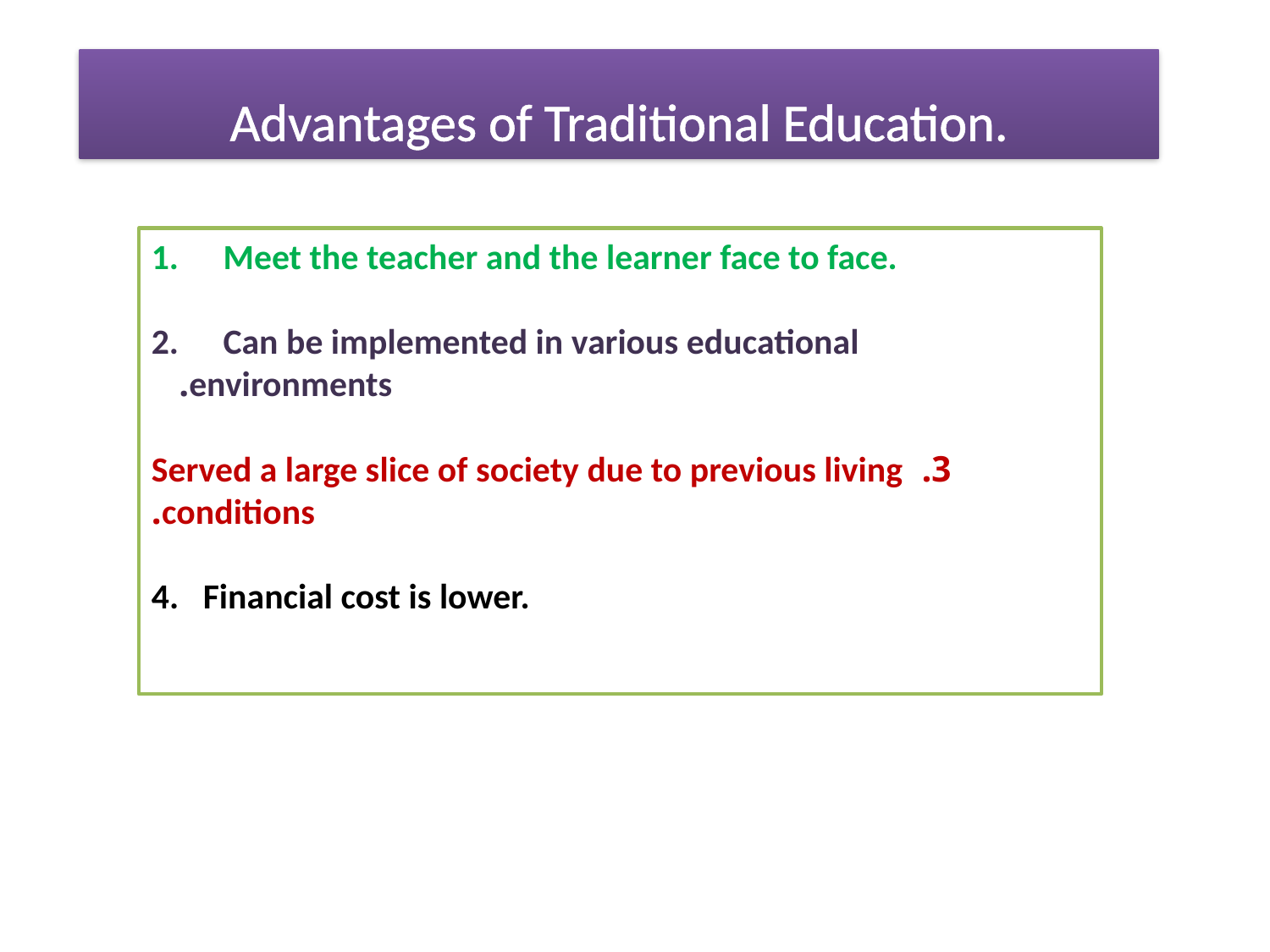

Advantages of Traditional Education.
Meet the teacher and the learner face to face.

Can be implemented in various educational
environments.

3.  Served a large slice of society due to previous living conditions.

4.   Financial cost is lower.